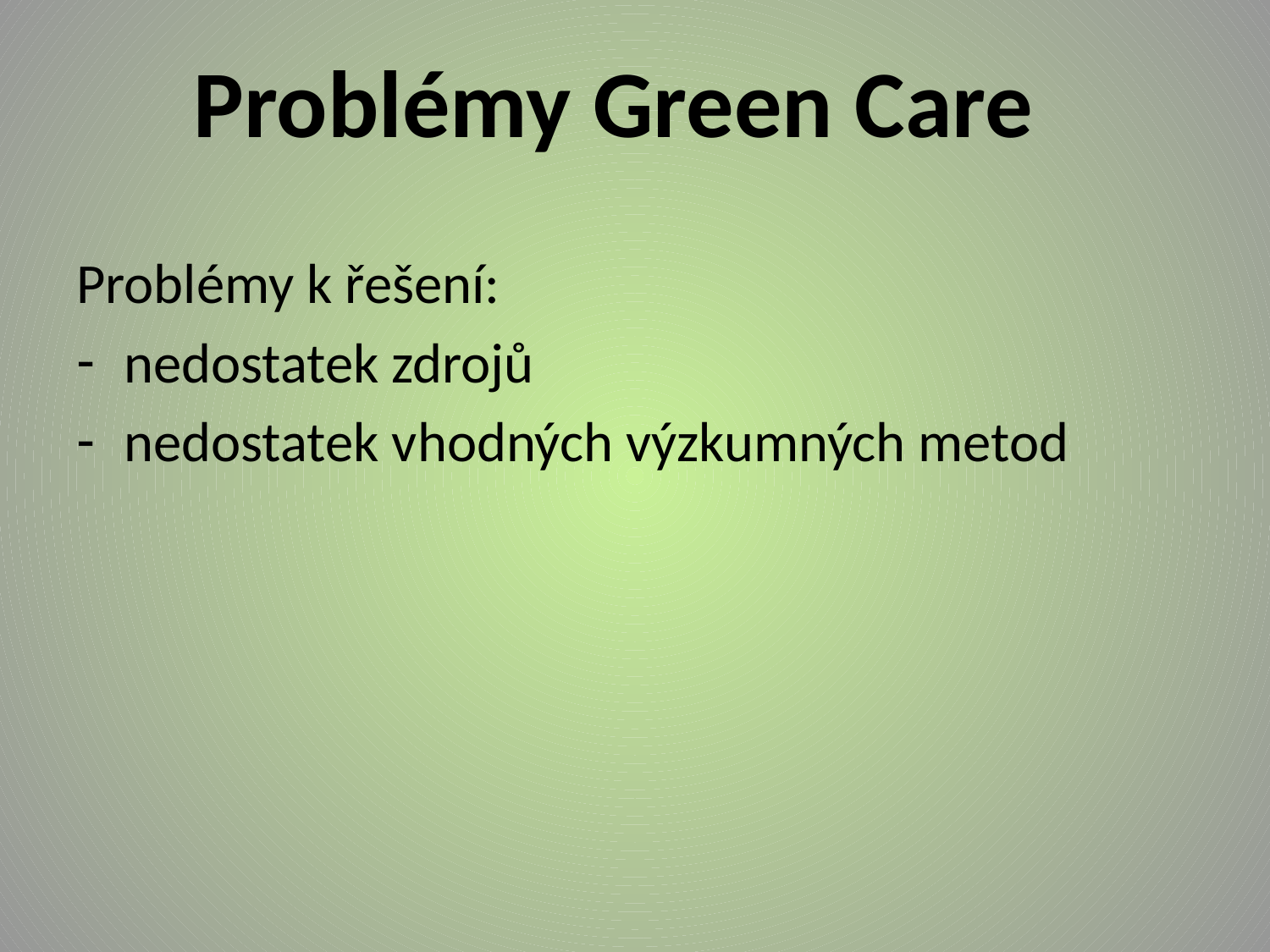

Problémy Green Care

Problémy k řešení:
nedostatek zdrojů
nedostatek vhodných výzkumných metod

#